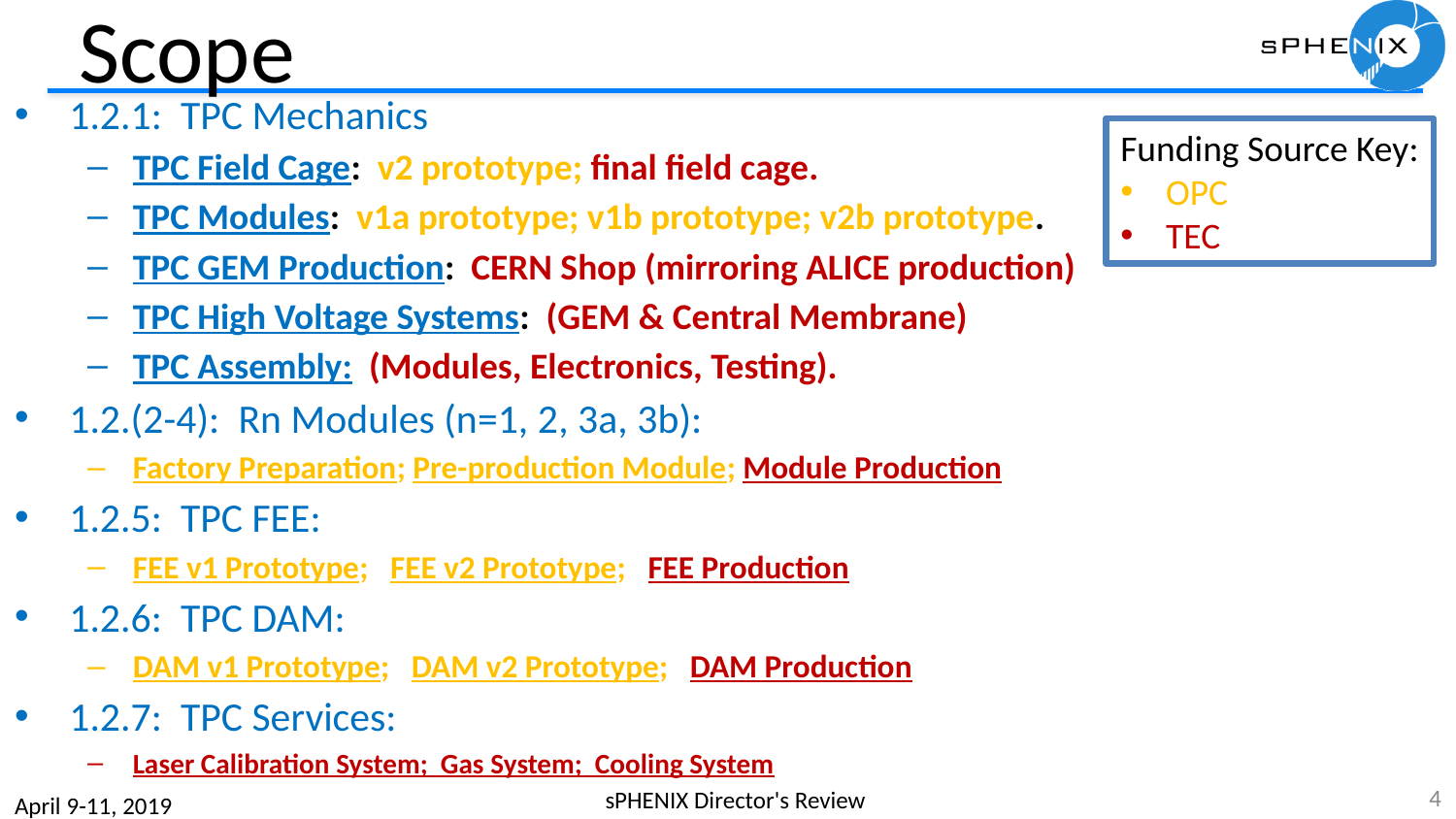

# Scope
1.2.1:  TPC Mechanics
TPC Field Cage:  v2 prototype; final field cage.
TPC Modules:  v1a prototype; v1b prototype; v2b prototype.
TPC GEM Production:  CERN Shop (mirroring ALICE production)
TPC High Voltage Systems:  (GEM & Central Membrane)
TPC Assembly:  (Modules, Electronics, Testing).
1.2.(2-4):  Rn Modules (n=1, 2, 3a, 3b):
Factory Preparation; Pre-production Module; Module Production
1.2.5:  TPC FEE:
FEE v1 Prototype;   FEE v2 Prototype;   FEE Production
1.2.6:  TPC DAM:
DAM v1 Prototype;   DAM v2 Prototype;   DAM Production
1.2.7:  TPC Services:
Laser Calibration System;  Gas System;  Cooling System
Funding Source Key:
OPC
TEC
4
sPHENIX Director's Review
April 9-11, 2019